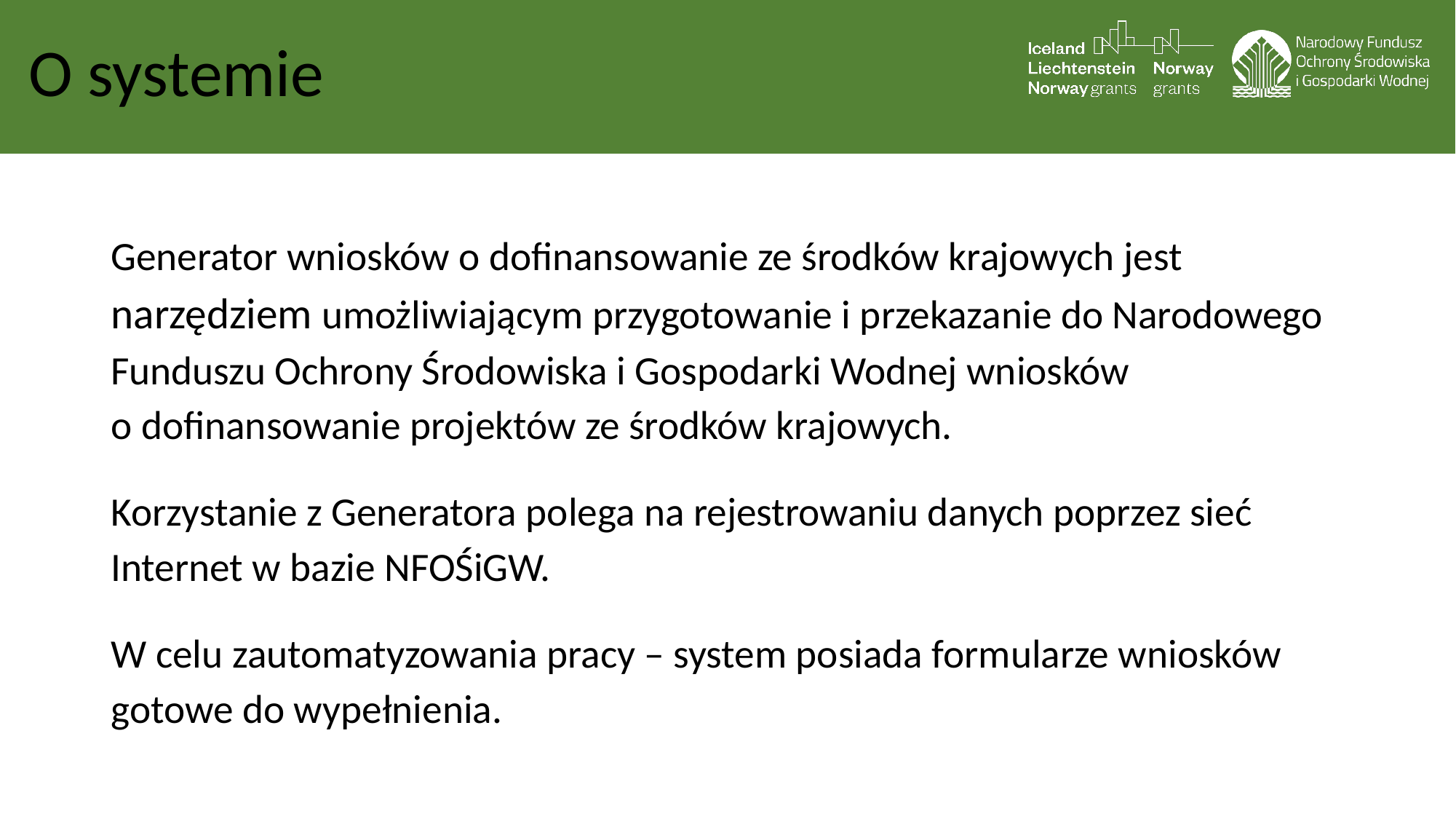

# O systemie
Generator wniosków o dofinansowanie ze środków krajowych jest narzędziem umożliwiającym przygotowanie i przekazanie do Narodowego Funduszu Ochrony Środowiska i Gospodarki Wodnej wniosków o dofinansowanie projektów ze środków krajowych.
Korzystanie z Generatora polega na rejestrowaniu danych poprzez sieć Internet w bazie NFOŚiGW.
W celu zautomatyzowania pracy – system posiada formularze wniosków gotowe do wypełnienia.